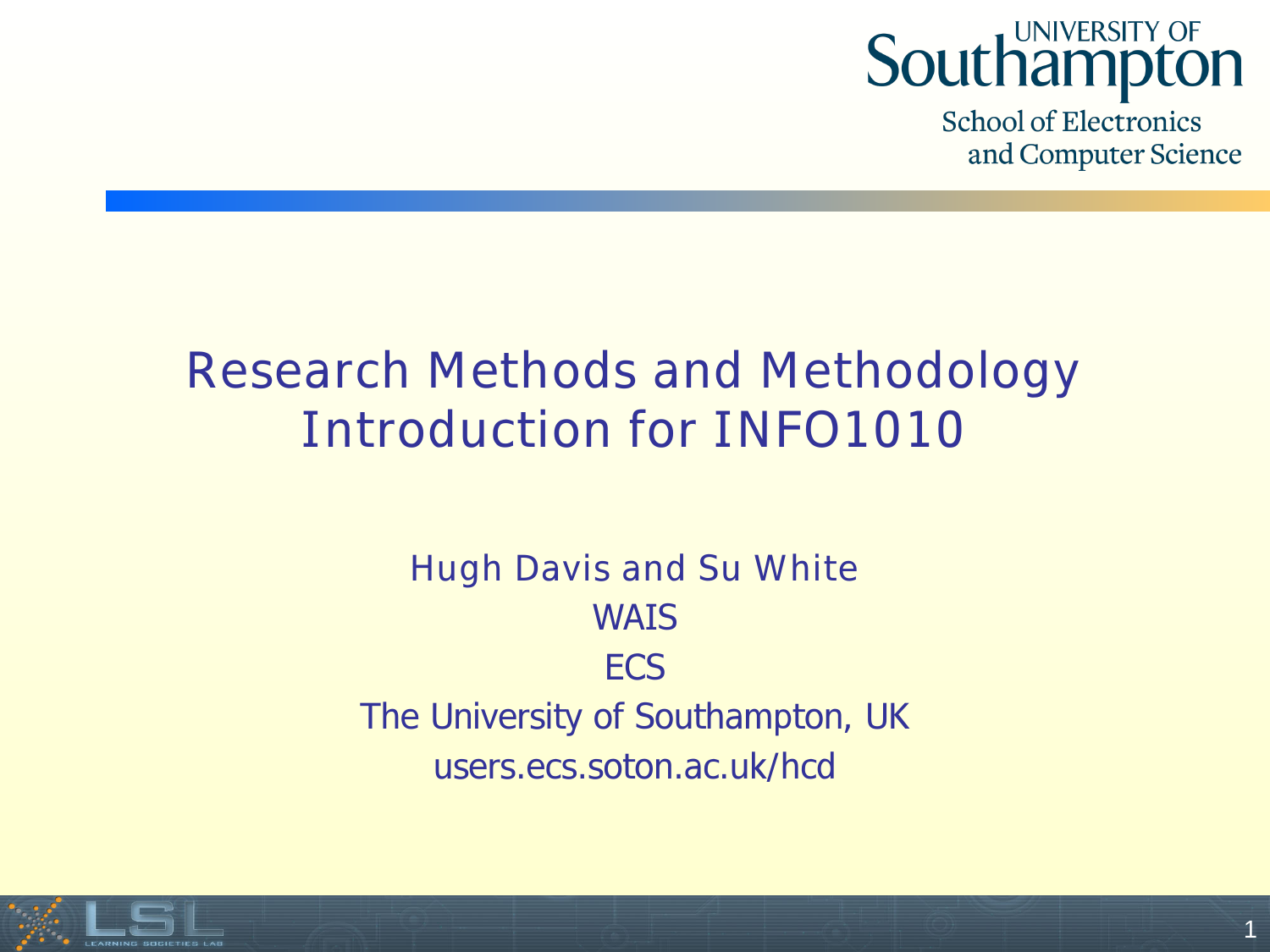

# Research Methods and Methodology Introduction for INFO1010
Hugh Davis and Su White
WAIS
ECS
The University of Southampton, UK
users.ecs.soton.ac.uk/hcd